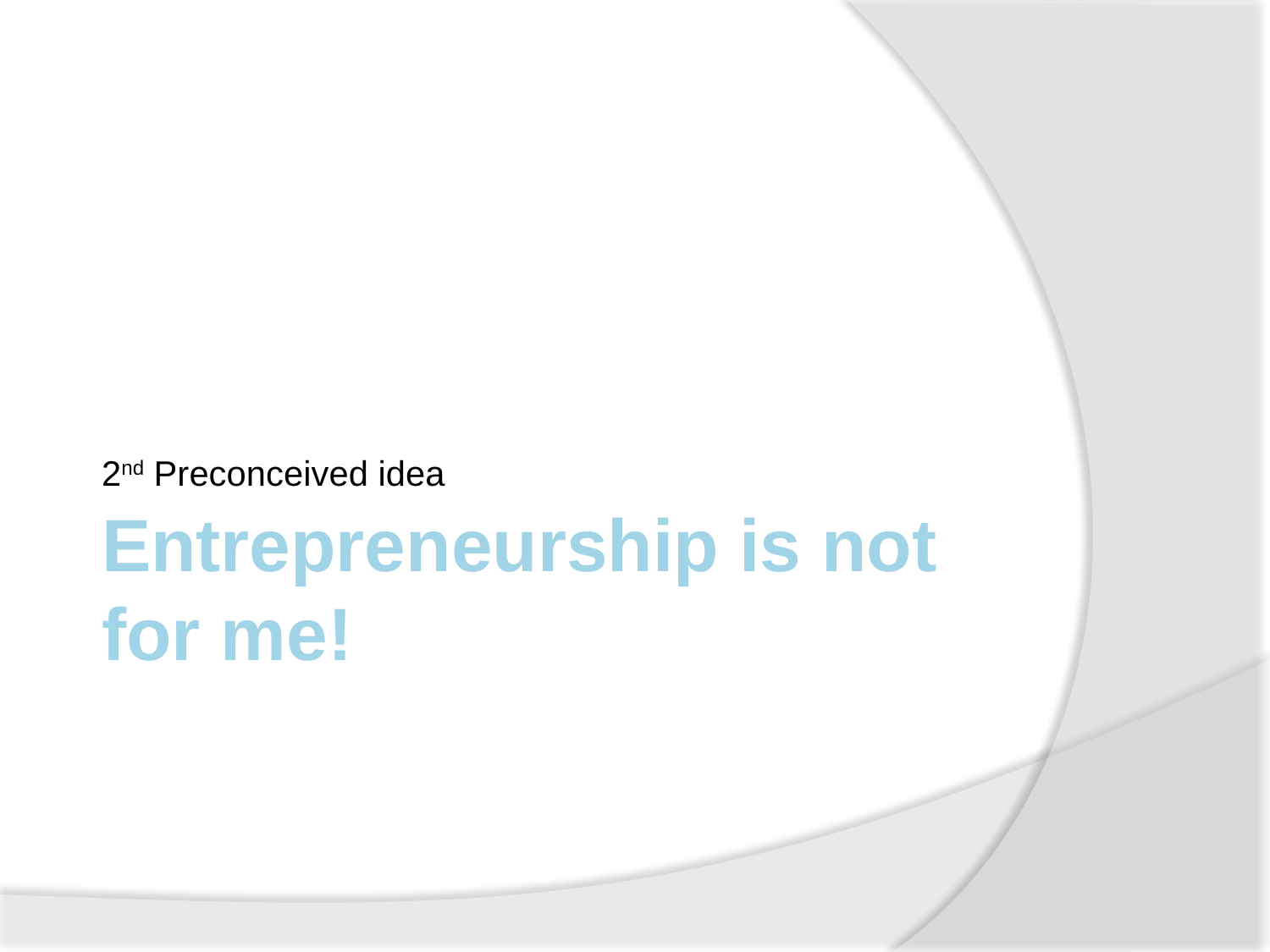

2nd Preconceived idea
# Entrepreneurship is not for me!